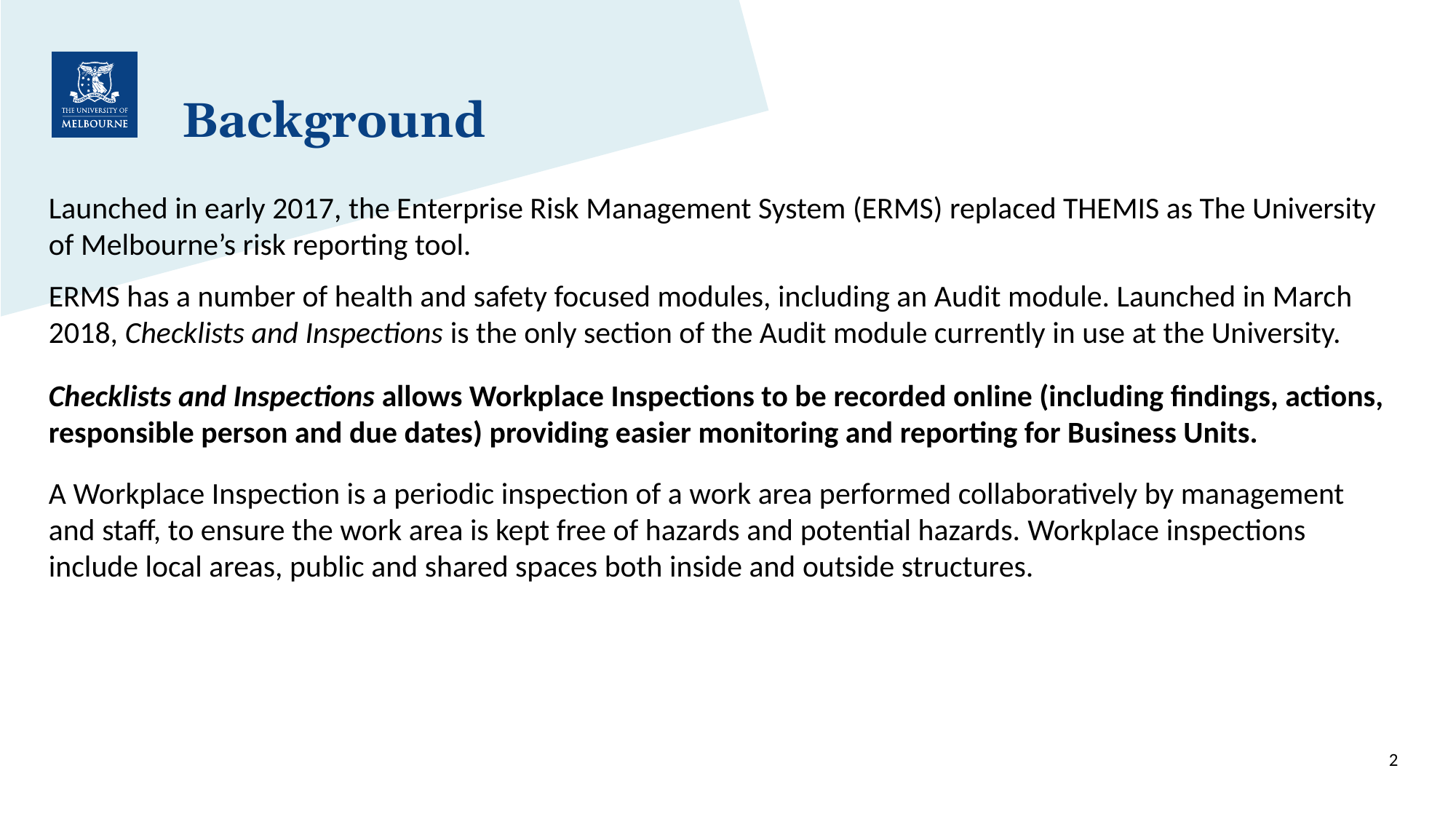

# Background
Launched in early 2017, the Enterprise Risk Management System (ERMS) replaced THEMIS as The University of Melbourne’s risk reporting tool.
ERMS has a number of health and safety focused modules, including an Audit module. Launched in March 2018, Checklists and Inspections is the only section of the Audit module currently in use at the University.
Checklists and Inspections allows Workplace Inspections to be recorded online (including findings, actions, responsible person and due dates) providing easier monitoring and reporting for Business Units.
A Workplace Inspection is a periodic inspection of a work area performed collaboratively by management and staff, to ensure the work area is kept free of hazards and potential hazards. Workplace inspections include local areas, public and shared spaces both inside and outside structures.

2